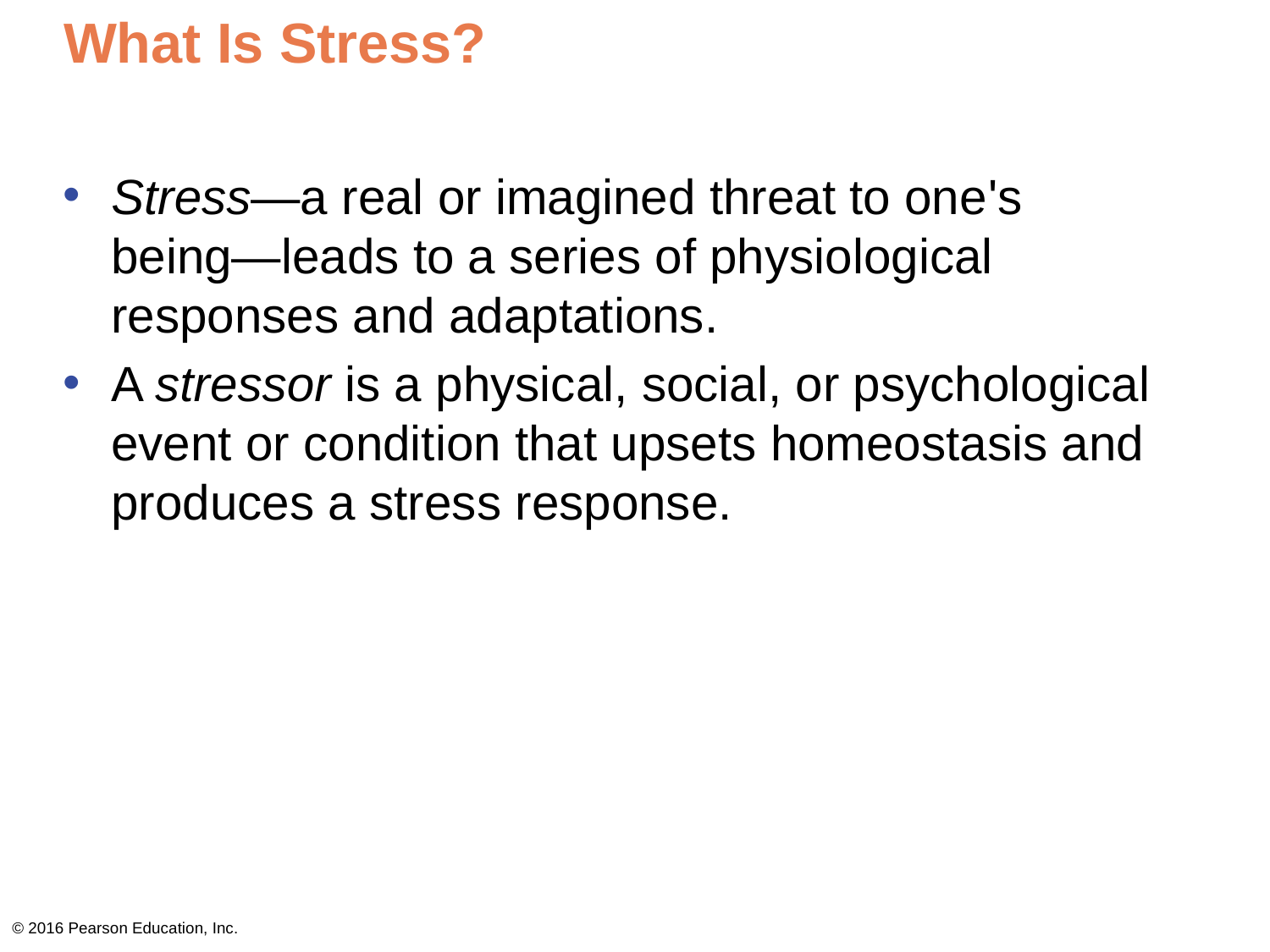

# What Is Stress?
Stress—a real or imagined threat to one's
being—leads to a series of physiological responses and adaptations.
A stressor is a physical, social, or psychological event or condition that upsets homeostasis and produces a stress response.
© 2016 Pearson Education, Inc.